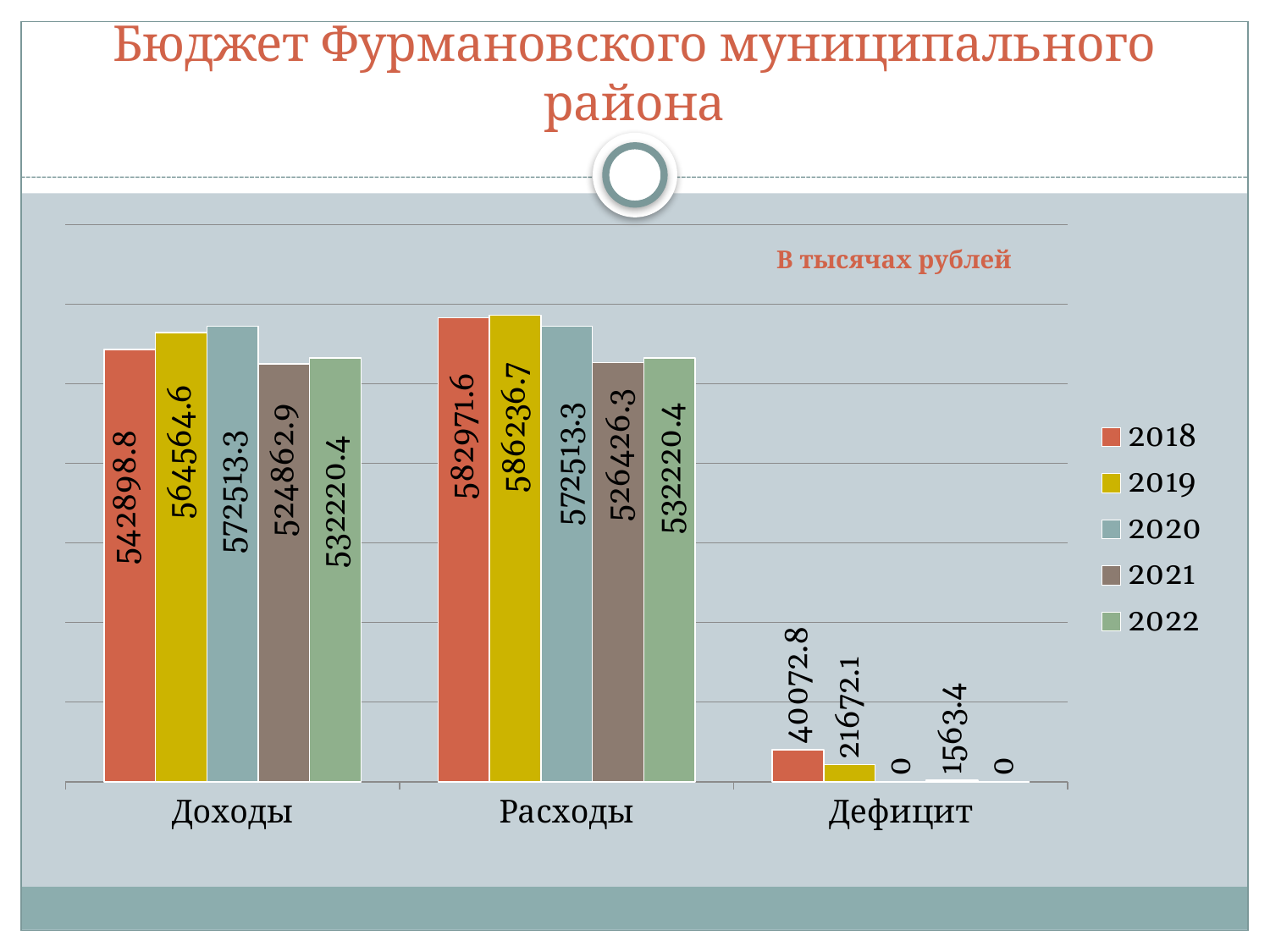

# Бюджет Фурмановского муниципального района

### Chart

| Category | 2018 | 2019 | 2020 | 2021 | 2022 |
|---|---|---|---|---|---|
| Доходы | 542898.8 | 564564.6 | 572513.3 | 524862.9 | 532220.4 |
| Расходы | 582971.6 | 586236.7 | 572513.3 | 526426.3 | 532220.4 |
| Дефицит | 40072.8 | 21672.1 | 0.0 | 1563.4 | 0.0 |
В тысячах рублей